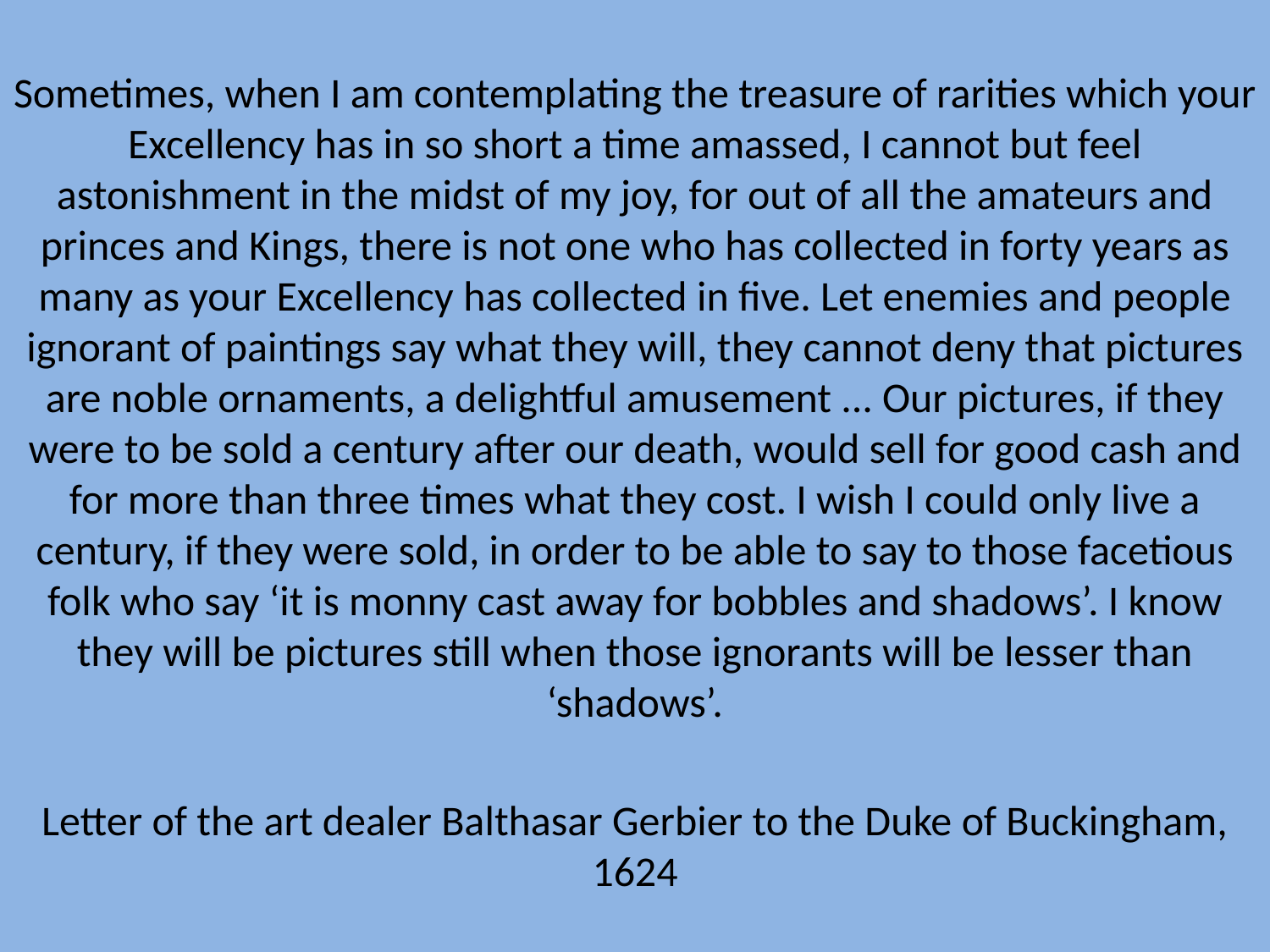

Sometimes, when I am contemplating the treasure of rarities which your Excellency has in so short a time amassed, I cannot but feel astonishment in the midst of my joy, for out of all the amateurs and princes and Kings, there is not one who has collected in forty years as many as your Excellency has collected in five. Let enemies and people ignorant of paintings say what they will, they cannot deny that pictures are noble ornaments, a delightful amusement ... Our pictures, if they were to be sold a century after our death, would sell for good cash and for more than three times what they cost. I wish I could only live a century, if they were sold, in order to be able to say to those facetious folk who say ‘it is monny cast away for bobbles and shadows’. I know they will be pictures still when those ignorants will be lesser than ‘shadows’.

Letter of the art dealer Balthasar Gerbier to the Duke of Buckingham, 1624